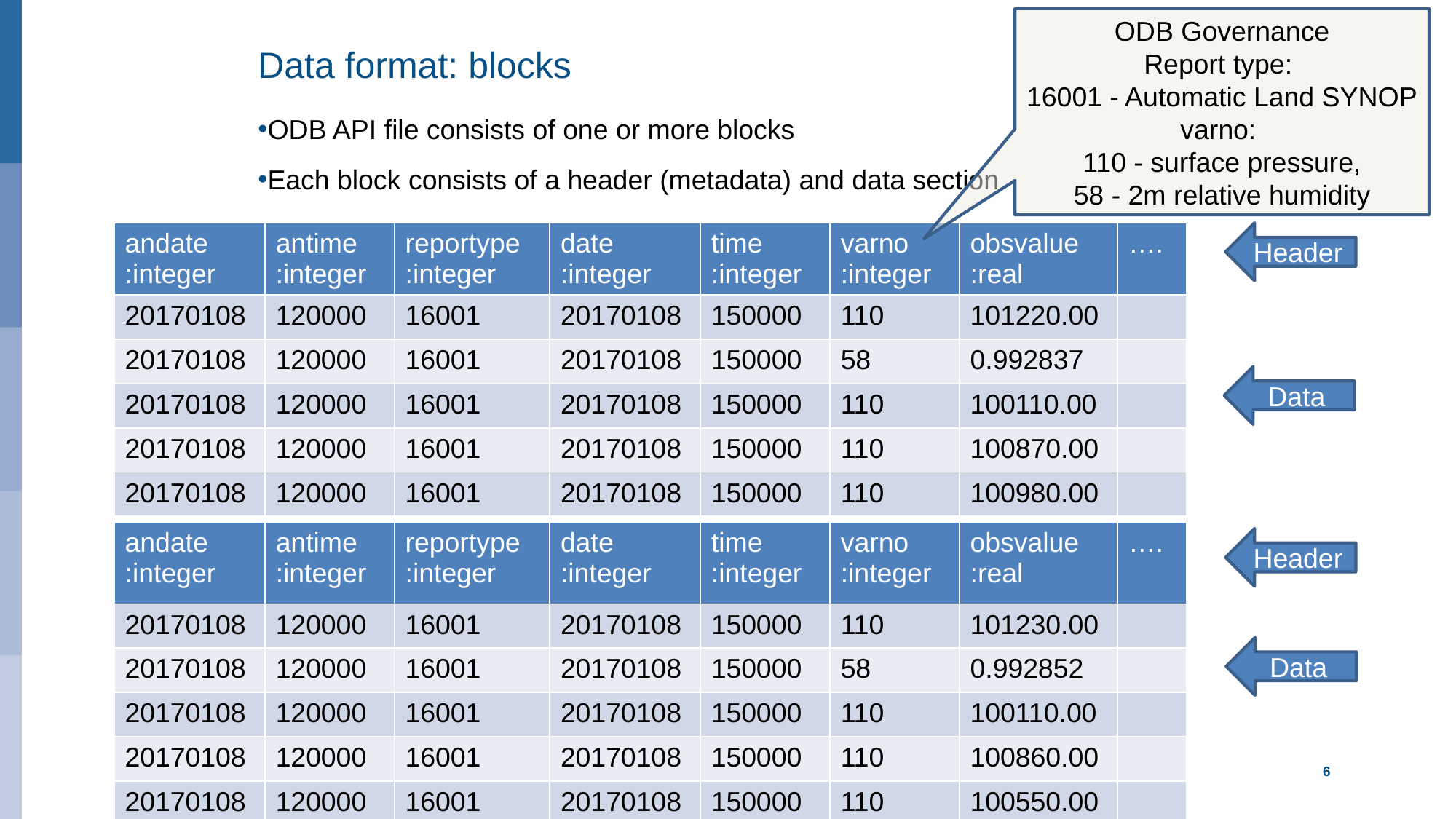

ODB Governance
Report type:
16001 - Automatic Land SYNOP
varno:
110 - surface pressure,
58 - 2m relative humidity
# Data format: blocks
ODB API file consists of one or more blocks
Each block consists of a header (metadata) and data section

| andate :integer | antime :integer | reportype :integer | date :integer | time :integer | varno :integer | obsvalue :real | …. |
| --- | --- | --- | --- | --- | --- | --- | --- |
| 20170108 | 120000 | 16001 | 20170108 | 150000 | 110 | 101220.00 |  |
| 20170108 | 120000 | 16001 | 20170108 | 150000 | 58 | 0.992837 |  |
| 20170108 | 120000 | 16001 | 20170108 | 150000 | 110 | 100110.00 |  |
| 20170108 | 120000 | 16001 | 20170108 | 150000 | 110 | 100870.00 |  |
| 20170108 | 120000 | 16001 | 20170108 | 150000 | 110 | 100980.00 |  |
Header
Data
| andate :integer | antime :integer | reportype :integer | date :integer | time :integer | varno :integer | obsvalue :real | …. |
| --- | --- | --- | --- | --- | --- | --- | --- |
| 20170108 | 120000 | 16001 | 20170108 | 150000 | 110 | 101230.00 |  |
| 20170108 | 120000 | 16001 | 20170108 | 150000 | 58 | 0.992852 |  |
| 20170108 | 120000 | 16001 | 20170108 | 150000 | 110 | 100110.00 |  |
| 20170108 | 120000 | 16001 | 20170108 | 150000 | 110 | 100860.00 |  |
| 20170108 | 120000 | 16001 | 20170108 | 150000 | 110 | 100550.00 |  |
Header
Data
European Centre for Medium-Range Weather Forecasts
6